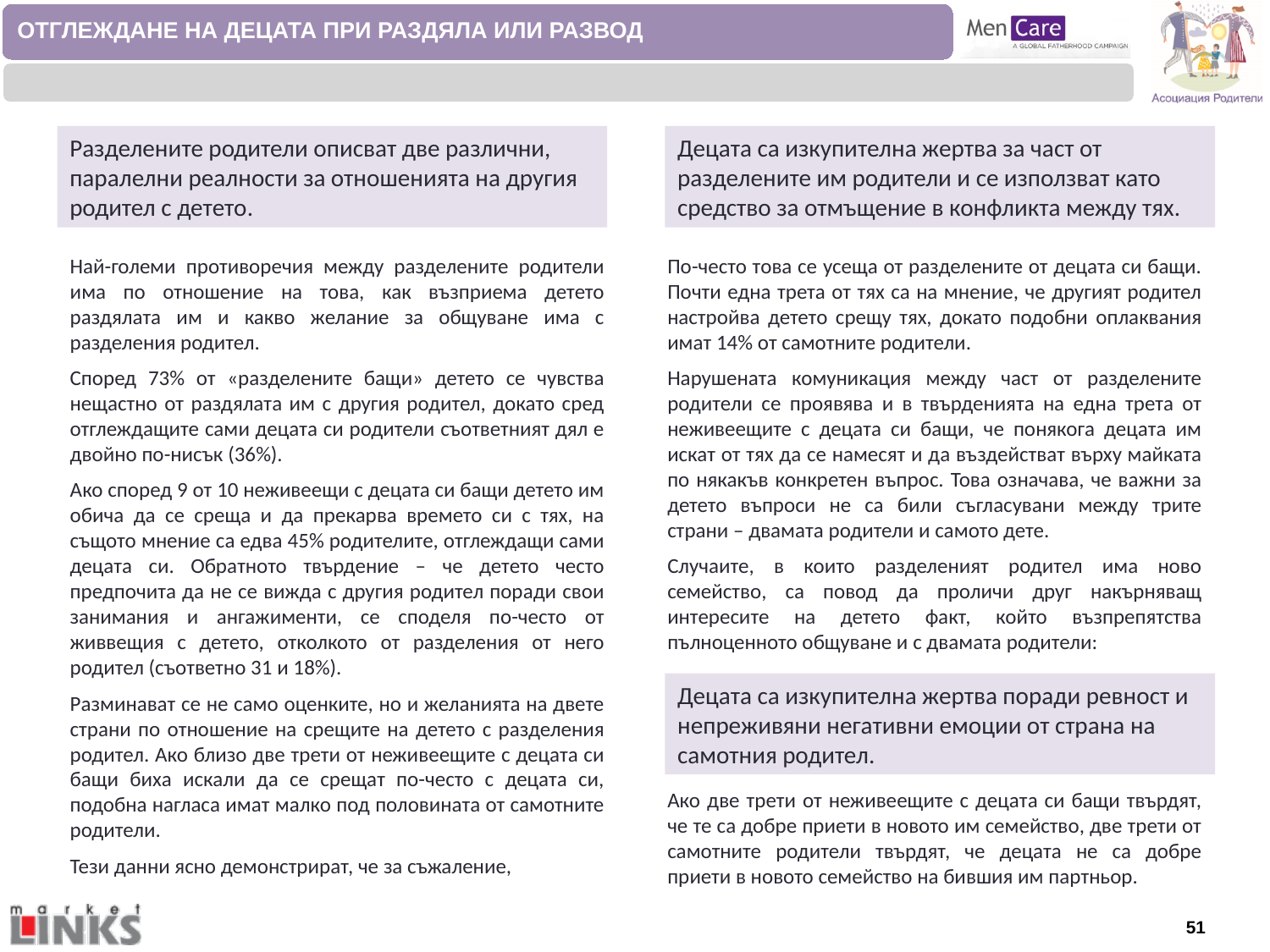

ОТГЛЕЖДАНЕ НА ДЕЦАТА ПРИ РАЗДЯЛА ИЛИ РАЗВОД
Разделените родители описват две различни, паралелни реалности за отношенията на другия родител с детето.
Децата са изкупителна жертва за част от разделените им родители и се използват като средство за отмъщение в конфликта между тях.
Най-големи противоречия между разделените родители има по отношение на това, как възприема детето раздялата им и какво желание за общуване има с разделения родител.
Според 73% от «разделените бащи» детето се чувства нещастно от раздялата им с другия родител, докато сред отглеждащите сами децата си родители съответният дял е двойно по-нисък (36%).
Ако според 9 от 10 неживеещи с децата си бащи детето им обича да се среща и да прекарва времето си с тях, на същото мнение са едва 45% родителите, отглеждащи сами децата си. Обратното твърдение – че детето често предпочита да не се вижда с другия родител поради свои занимания и ангажименти, се споделя по-често от живвещия с детето, отколкото от разделения от него родител (съответно 31 и 18%).
Разминават се не само оценките, но и желанията на двете страни по отношение на срещите на детето с разделения родител. Ако близо две трети от неживеещите с децата си бащи биха искали да се срещат по-често с децата си, подобна нагласа имат малко под половината от самотните родители.
Тези данни ясно демонстрират, че за съжаление,
По-често това се усеща от разделените от децата си бащи. Почти една трета от тях са на мнение, че другият родител настройва детето срещу тях, докато подобни оплаквания имат 14% от самотните родители.
Нарушената комуникация между част от разделените родители се проявява и в твърденията на една трета от неживеещите с децата си бащи, че понякога децата им искат от тях да се намесят и да въздействат върху майката по някакъв конкретен въпрос. Това означава, че важни за детето въпроси не са били съгласувани между трите страни – двамата родители и самото дете.
Случаите, в които разделеният родител има ново семейство, са повод да проличи друг накърняващ интересите на детето факт, който възпрепятства пълноценното общуване и с двамата родители:
Децата са изкупителна жертва поради ревност и непреживяни негативни емоции от страна на самотния родител.
Ако две трети от неживеещите с децата си бащи твърдят, че те са добре приети в новото им семейство, две трети от самотните родители твърдят, че децата не са добре приети в новото семейство на бившия им партньор.